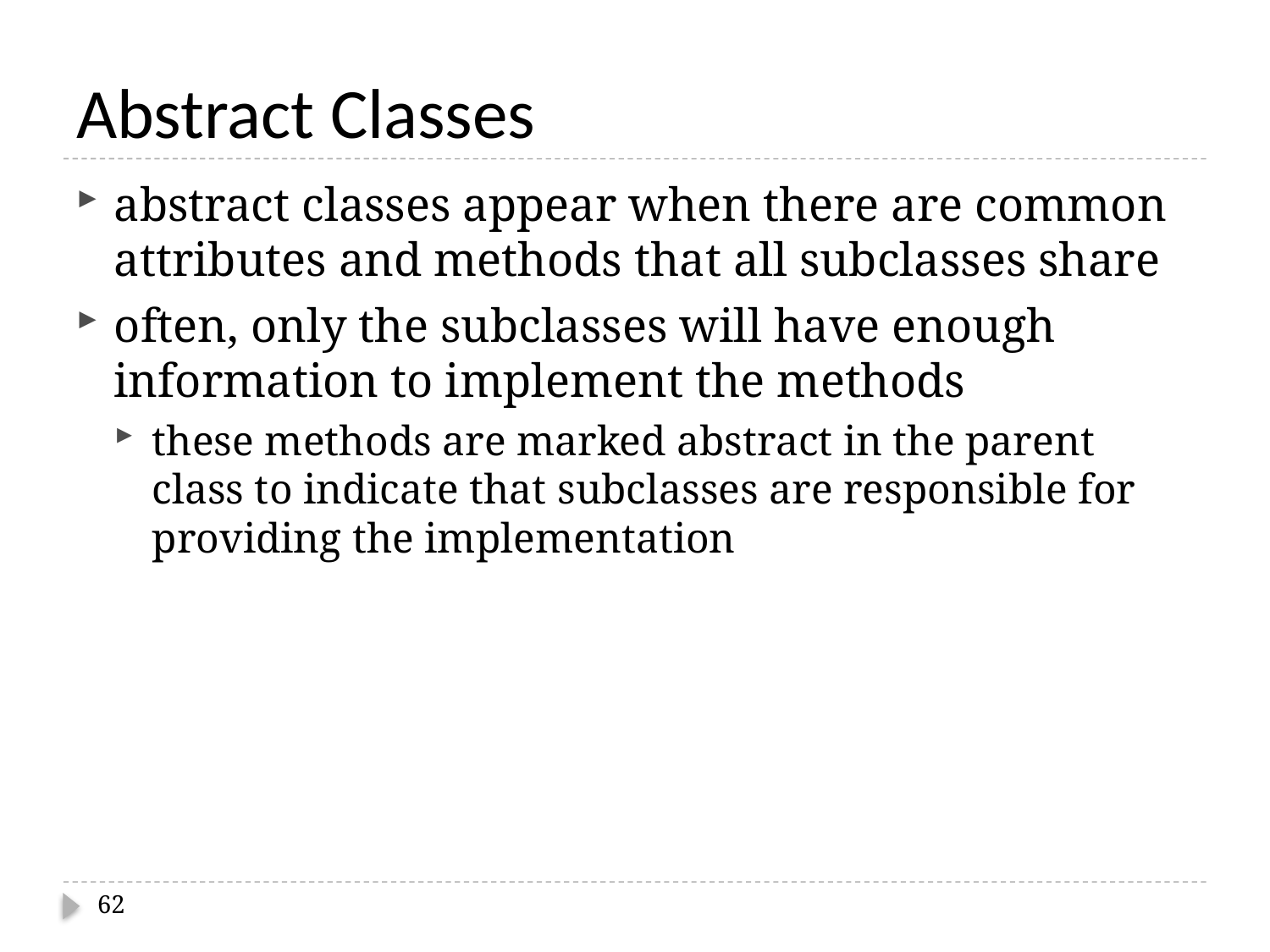

# Abstract Classes
abstract classes appear when there are common attributes and methods that all subclasses share
often, only the subclasses will have enough information to implement the methods
these methods are marked abstract in the parent class to indicate that subclasses are responsible for providing the implementation
62